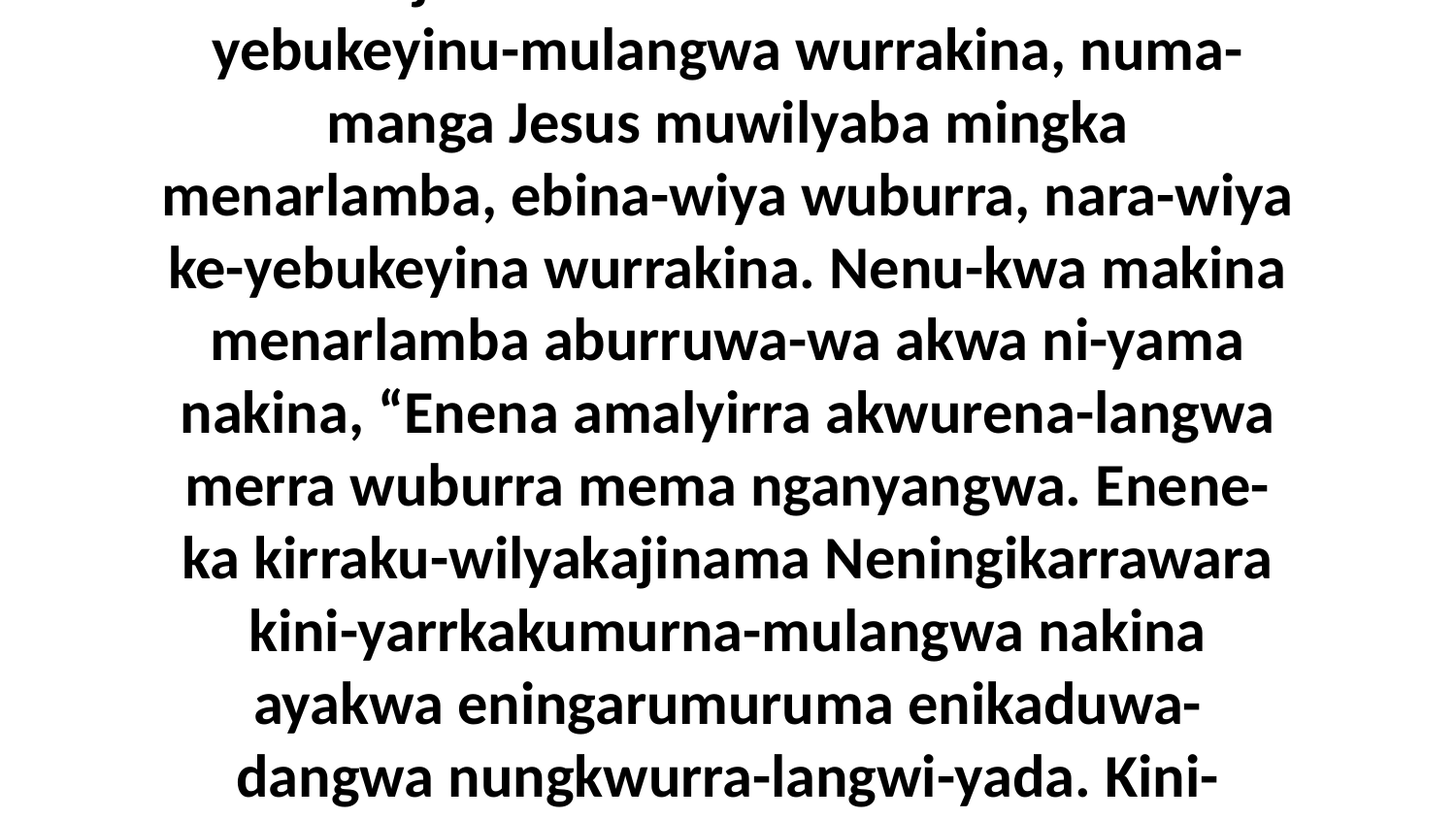

20 Biya ne-yebukeyinuma wurrakina arakba akina amadangkwa iya aninga Akwurungkuwarrukwa-langwa. Kembirra narri-jerrukwama arakba. Umba ne-yebukeyinu-mulangwa wurrakina, numa-manga Jesus muwilyaba mingka menarlamba, ebina-wiya wuburra, nara-wiya ke-yebukeyina wurrakina. Nenu-kwa makina menarlamba aburruwa-wa akwa ni-yama nakina, “Enena amalyirra akwurena-langwa merra wuburra mema nganyangwa. Enene-ka kirraku-wilyakajinama Neningikarrawara kini-yarrkakumurna-mulangwa nakina ayakwa eningarumuruma enikaduwa-dangwa nungkwurra-langwi-yada. Kini-yaminama nakina akina nganyangwa-murra merra mibina kaminu-kwularrijinamurra ningena,” ni-yama Jesus ena-langwu-wa warnungkwarba warnikilarrkilarrka nakina.